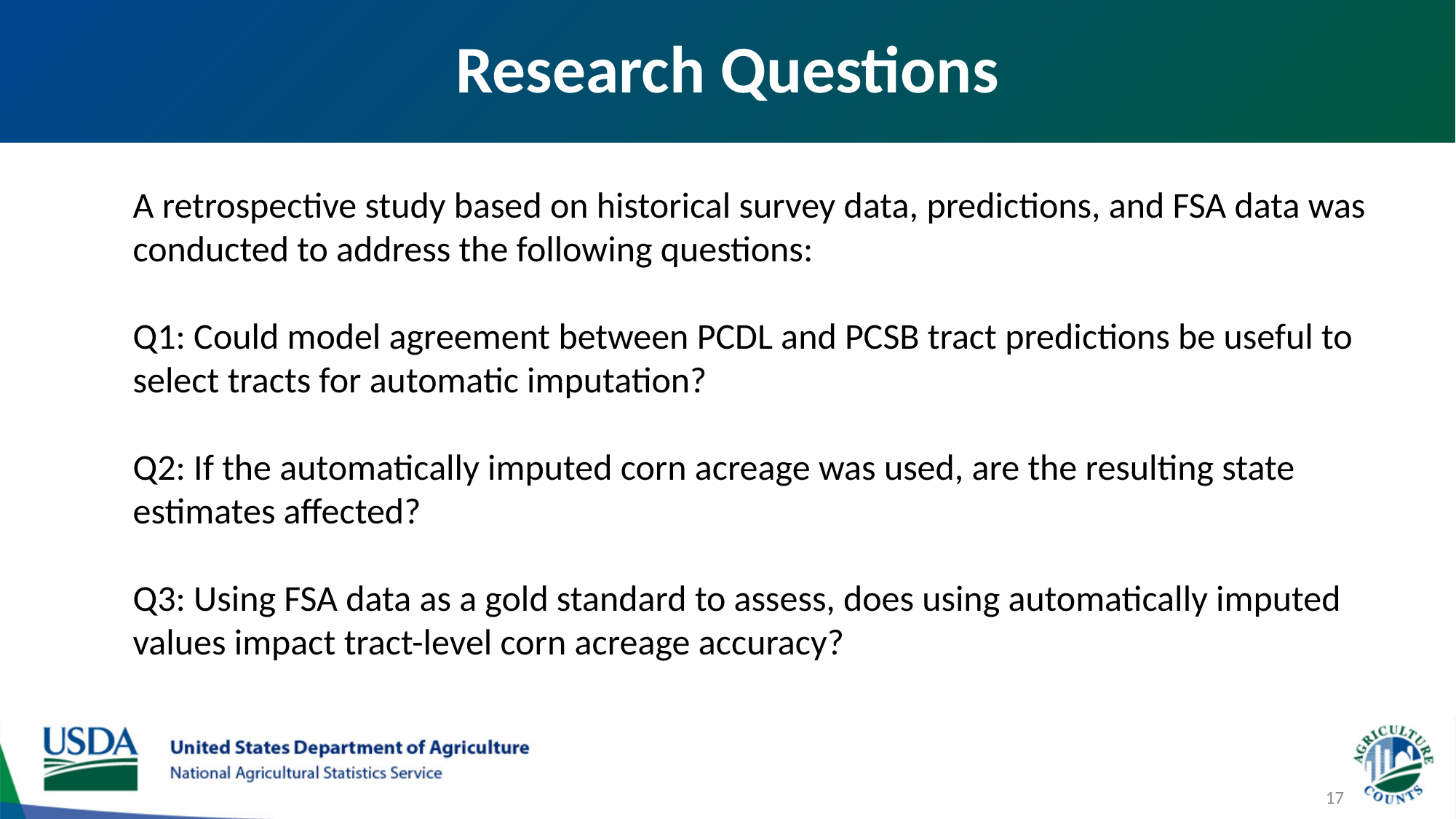

Research Questions
A retrospective study based on historical survey data, predictions, and FSA data was conducted to address the following questions:

Q1: Could model agreement between PCDL and PCSB tract predictions be useful to select tracts for automatic imputation?

Q2: If the automatically imputed corn acreage was used, are the resulting state estimates affected?

Q3: Using FSA data as a gold standard to assess, does using automatically imputed values impact tract-level corn acreage accuracy?
17